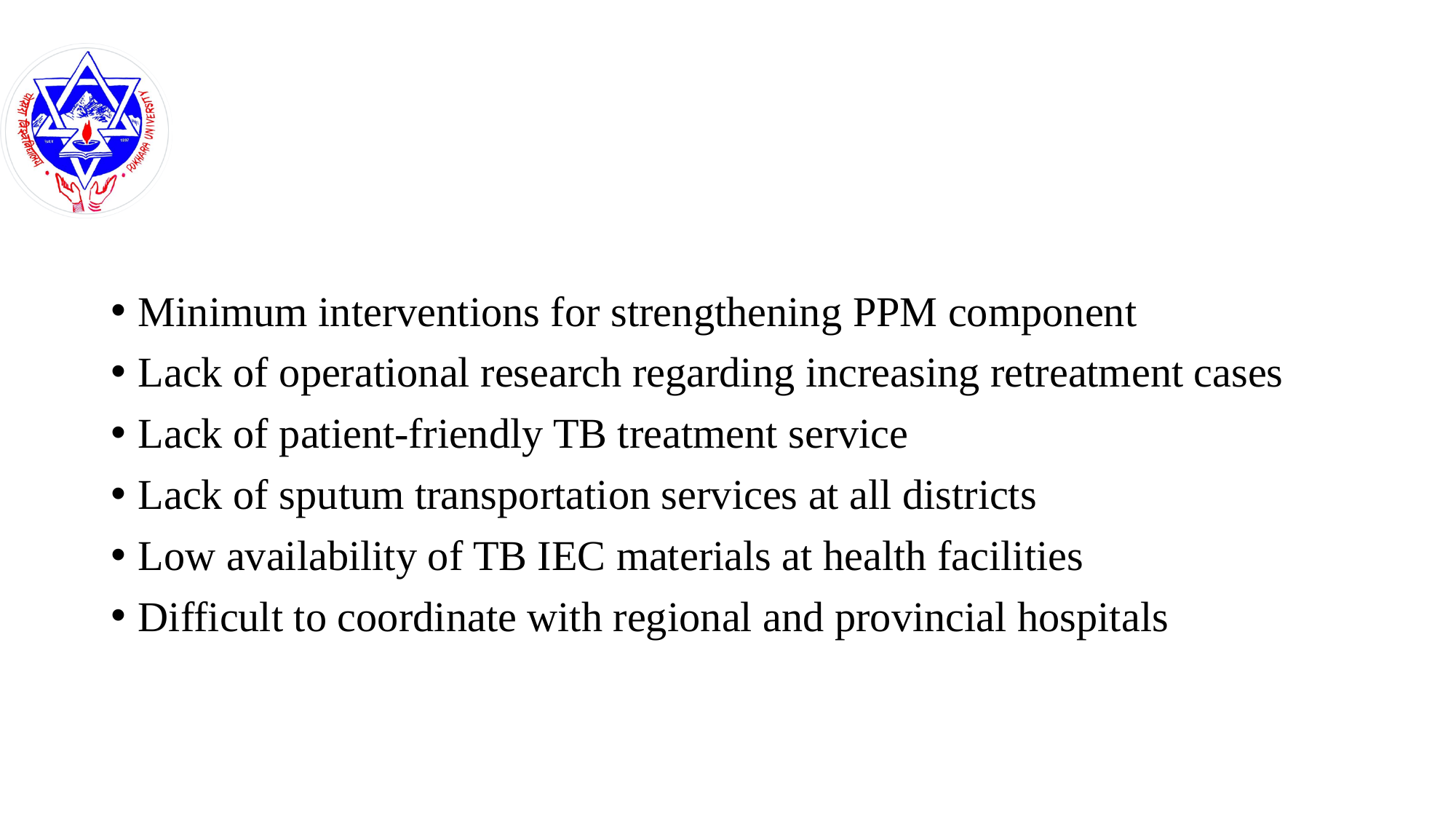

#

Minimum interventions for strengthening PPM component
Lack of operational research regarding increasing retreatment cases
Lack of patient-friendly TB treatment service
Lack of sputum transportation services at all districts
Low availability of TB IEC materials at health facilities
Difficult to coordinate with regional and provincial hospitals